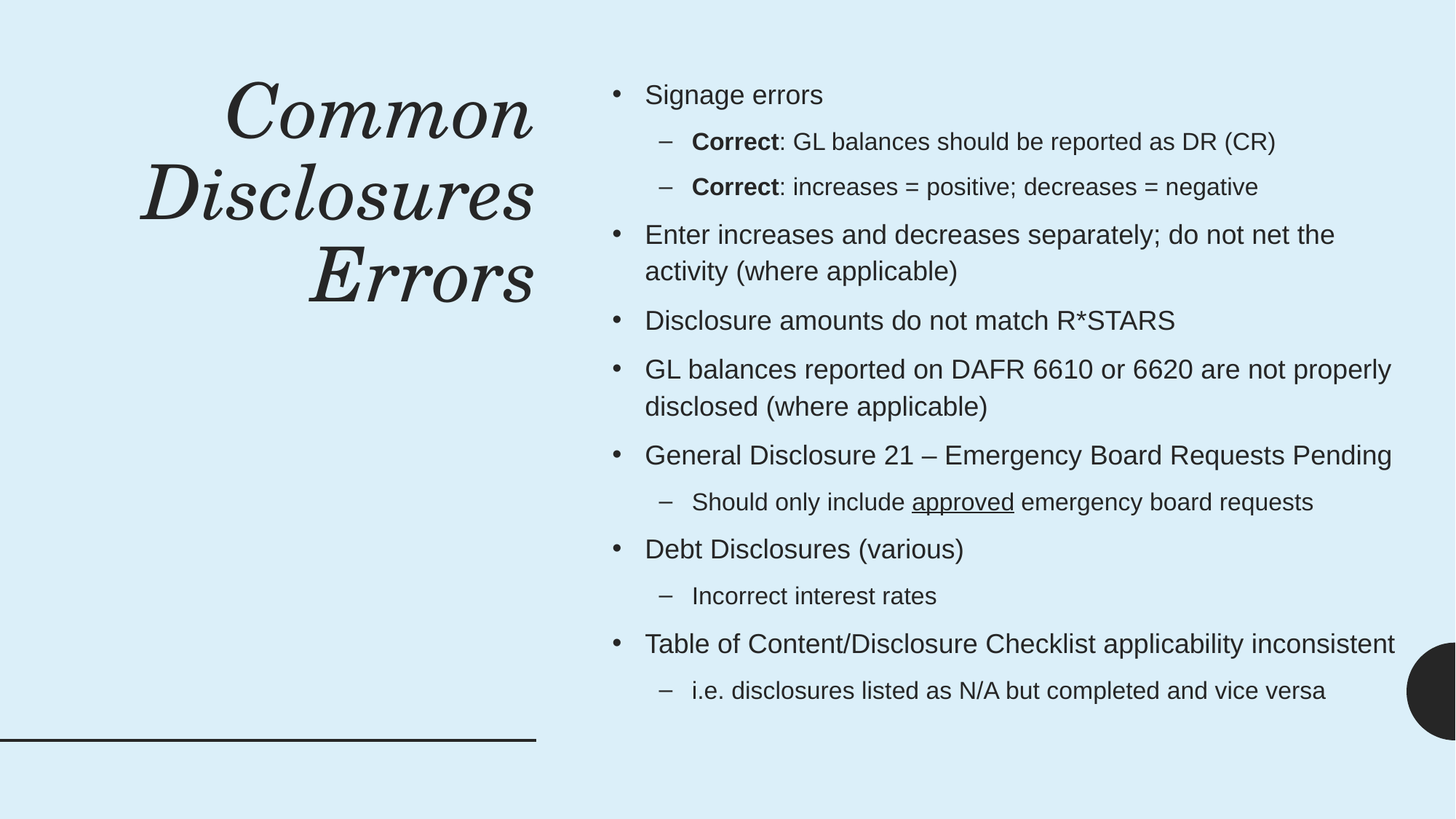

# Common Disclosures Errors
Signage errors
Correct: GL balances should be reported as DR (CR)
Correct: increases = positive; decreases = negative
Enter increases and decreases separately; do not net the activity (where applicable)
Disclosure amounts do not match R*STARS
GL balances reported on DAFR 6610 or 6620 are not properly disclosed (where applicable)
General Disclosure 21 – Emergency Board Requests Pending
Should only include approved emergency board requests
Debt Disclosures (various)
Incorrect interest rates
Table of Content/Disclosure Checklist applicability inconsistent
i.e. disclosures listed as N/A but completed and vice versa